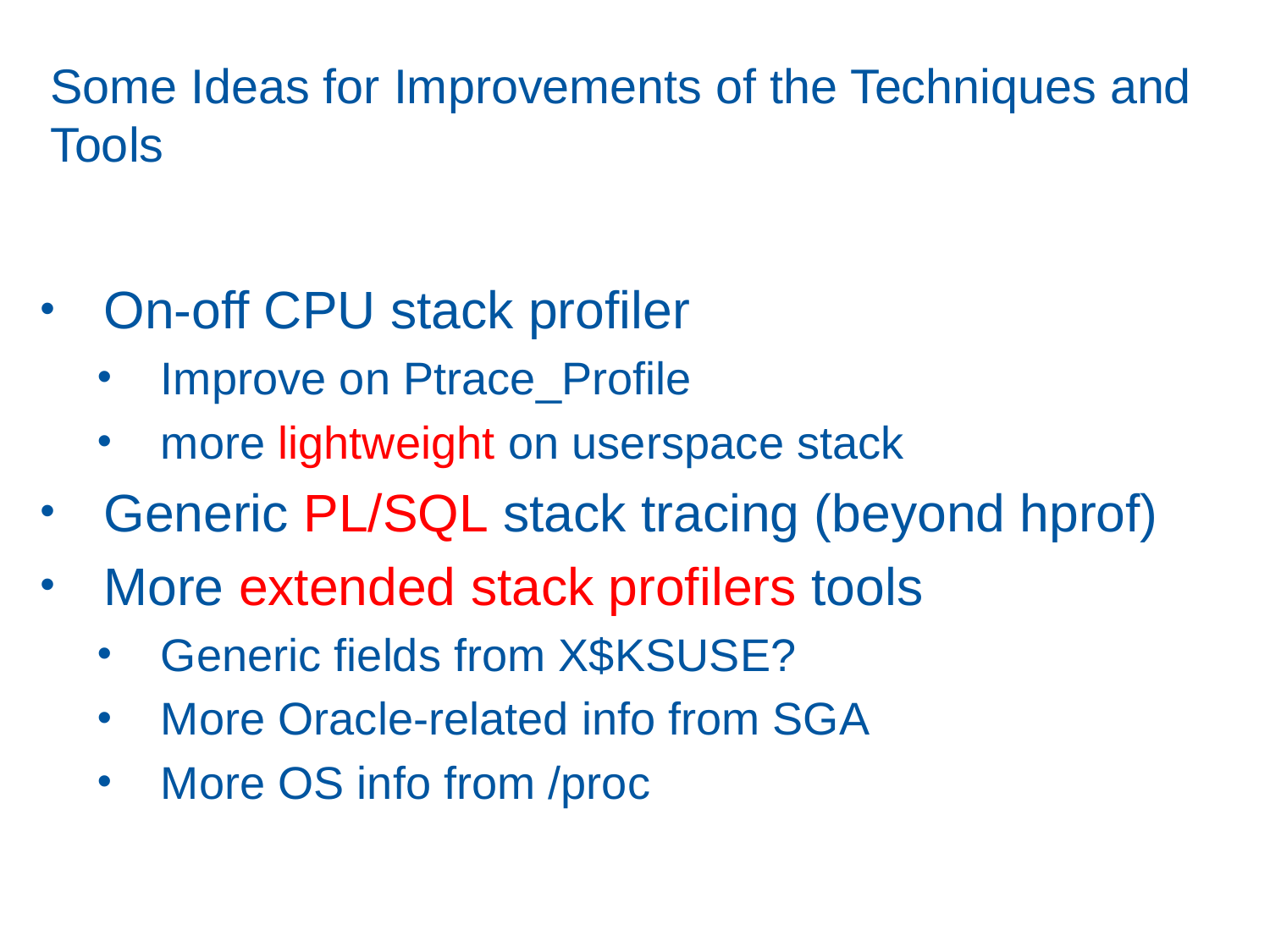

# Some Ideas for Improvements of the Techniques and Tools
On-off CPU stack profiler
Improve on Ptrace_Profile
more lightweight on userspace stack
Generic PL/SQL stack tracing (beyond hprof)
More extended stack profilers tools
Generic fields from X$KSUSE?
More Oracle-related info from SGA
More OS info from /proc
52